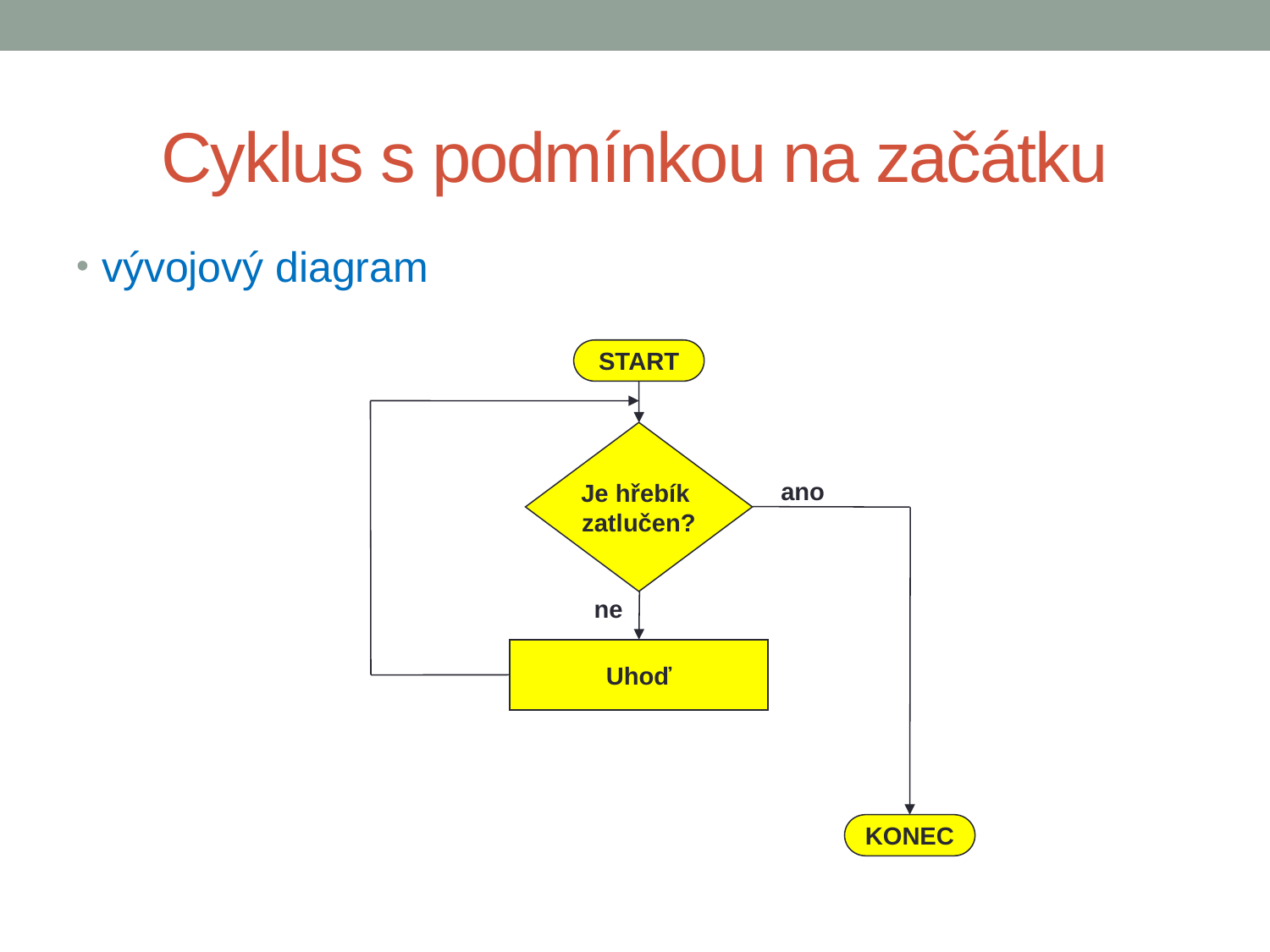

# Cyklus s podmínkou na začátku
vývojový diagram
START

Je hřebík
zatlučen?
ano

ne

Uhoď

KONEC